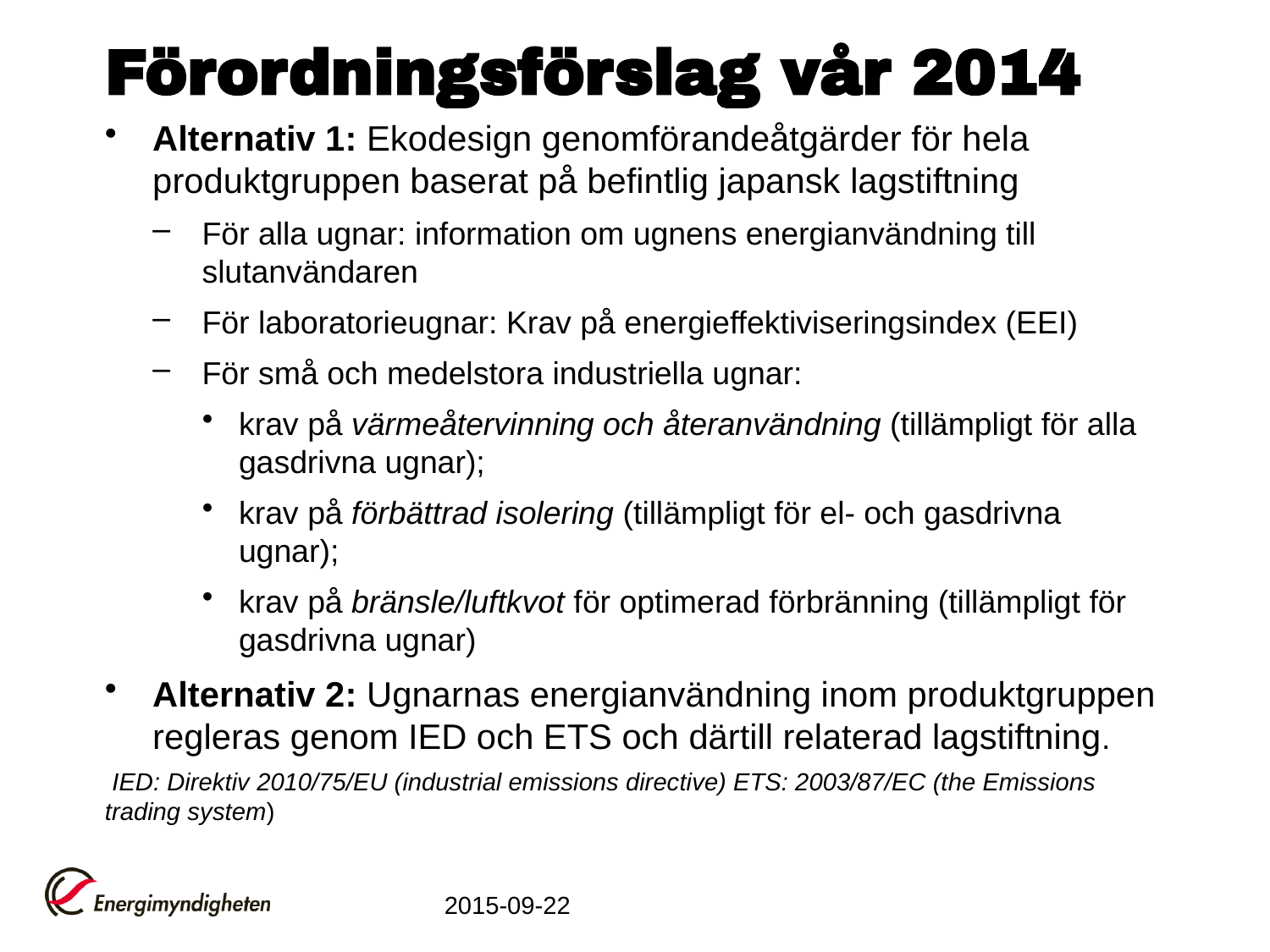

# Förordningsförslag vår 2014
Alternativ 1: Ekodesign genomförandeåtgärder för hela produktgruppen baserat på befintlig japansk lagstiftning
För alla ugnar: information om ugnens energianvändning till slutanvändaren
För laboratorieugnar: Krav på energieffektiviseringsindex (EEI)
För små och medelstora industriella ugnar:
krav på värmeåtervinning och återanvändning (tillämpligt för alla gasdrivna ugnar);
krav på förbättrad isolering (tillämpligt för el- och gasdrivna ugnar);
krav på bränsle/luftkvot för optimerad förbränning (tillämpligt för gasdrivna ugnar)
Alternativ 2: Ugnarnas energianvändning inom produktgruppen regleras genom IED och ETS och därtill relaterad lagstiftning.
 IED: Direktiv 2010/75/EU (industrial emissions directive) ETS: 2003/87/EC (the Emissions trading system)

http://www.energimyndigheten.se/Foretag/Ekodesign/Produktgrupper1/Laboratorieugnar-och-industriella-ugnar-ENTR-lot-4/
2015-09-22